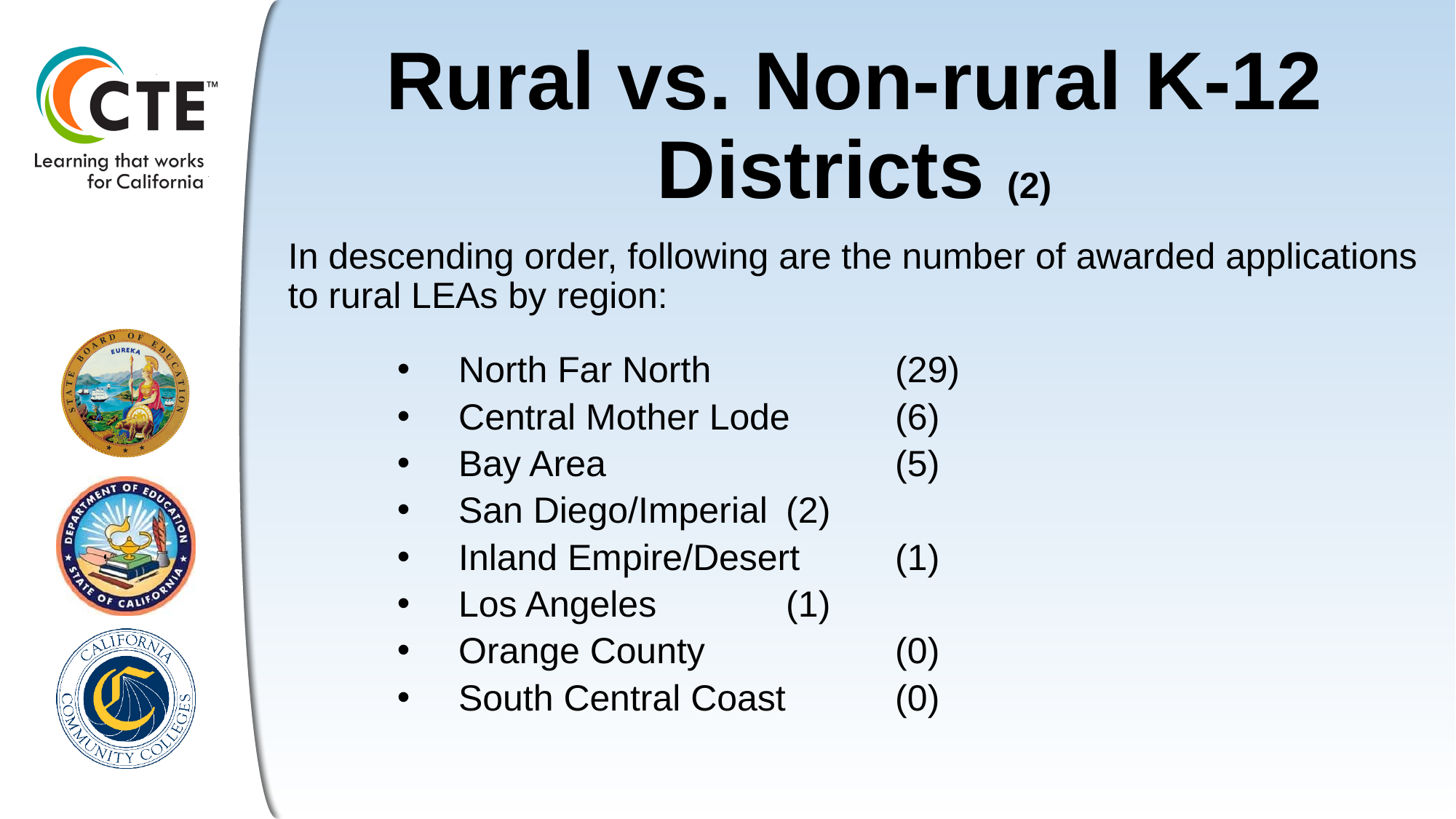

# Rural vs. Non-rural K-12 Districts (2)
In descending order, following are the number of awarded applications to rural LEAs by region:
North Far North		(29)
Central Mother Lode	(6)
Bay Area			(5)
San Diego/Imperial 	(2)
Inland Empire/Desert 	(1)
Los Angeles 		(1)
Orange County		(0)
South Central Coast 	(0)